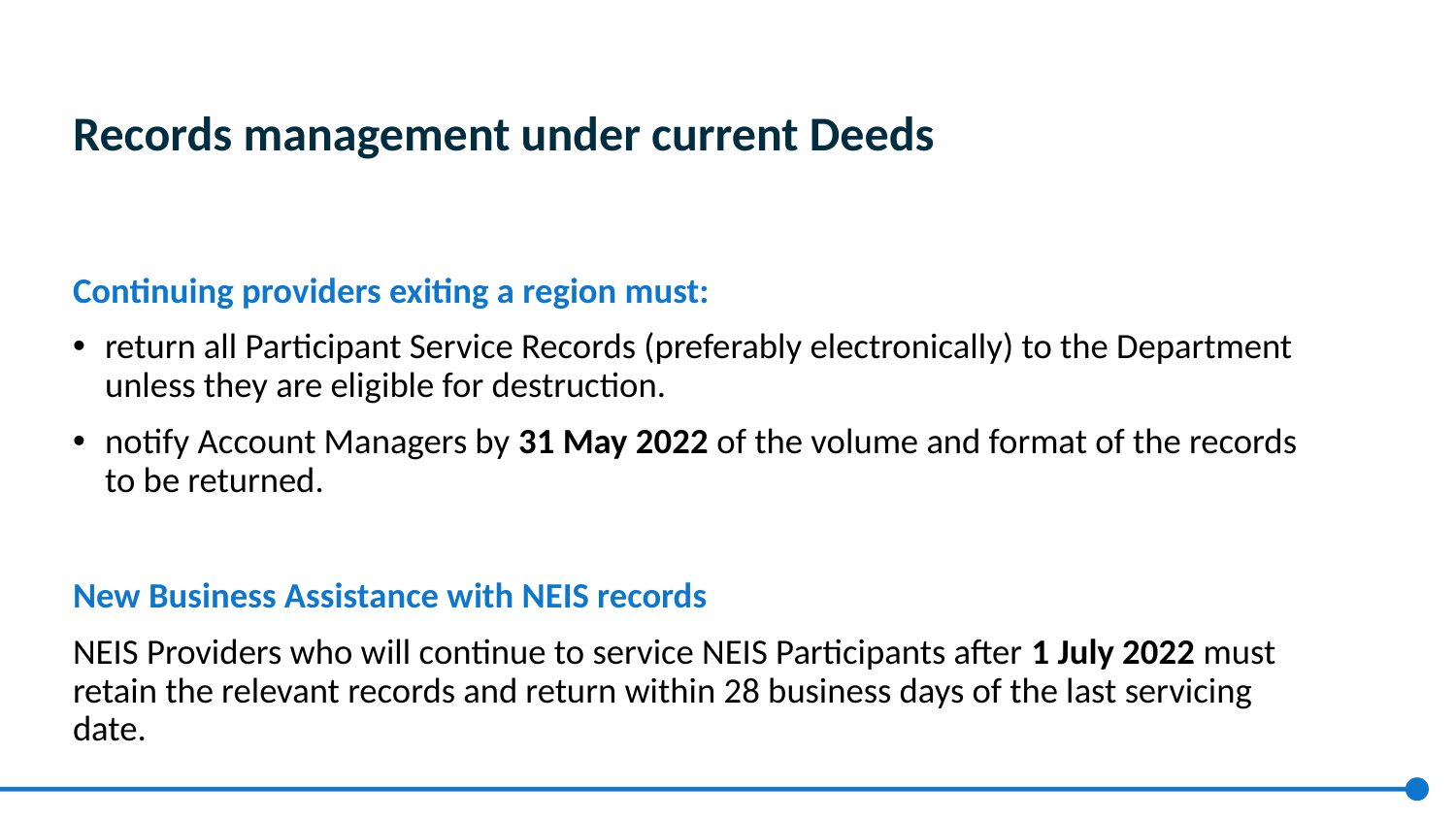

# Records management under current Deeds
Continuing providers exiting a region must:
return all Participant Service Records (preferably electronically) to the Department unless they are eligible for destruction.
notify Account Managers by 31 May 2022 of the volume and format of the records to be returned.

New Business Assistance with NEIS records
NEIS Providers who will continue to service NEIS Participants after 1 July 2022 must retain the relevant records and return within 28 business days of the last servicing date.